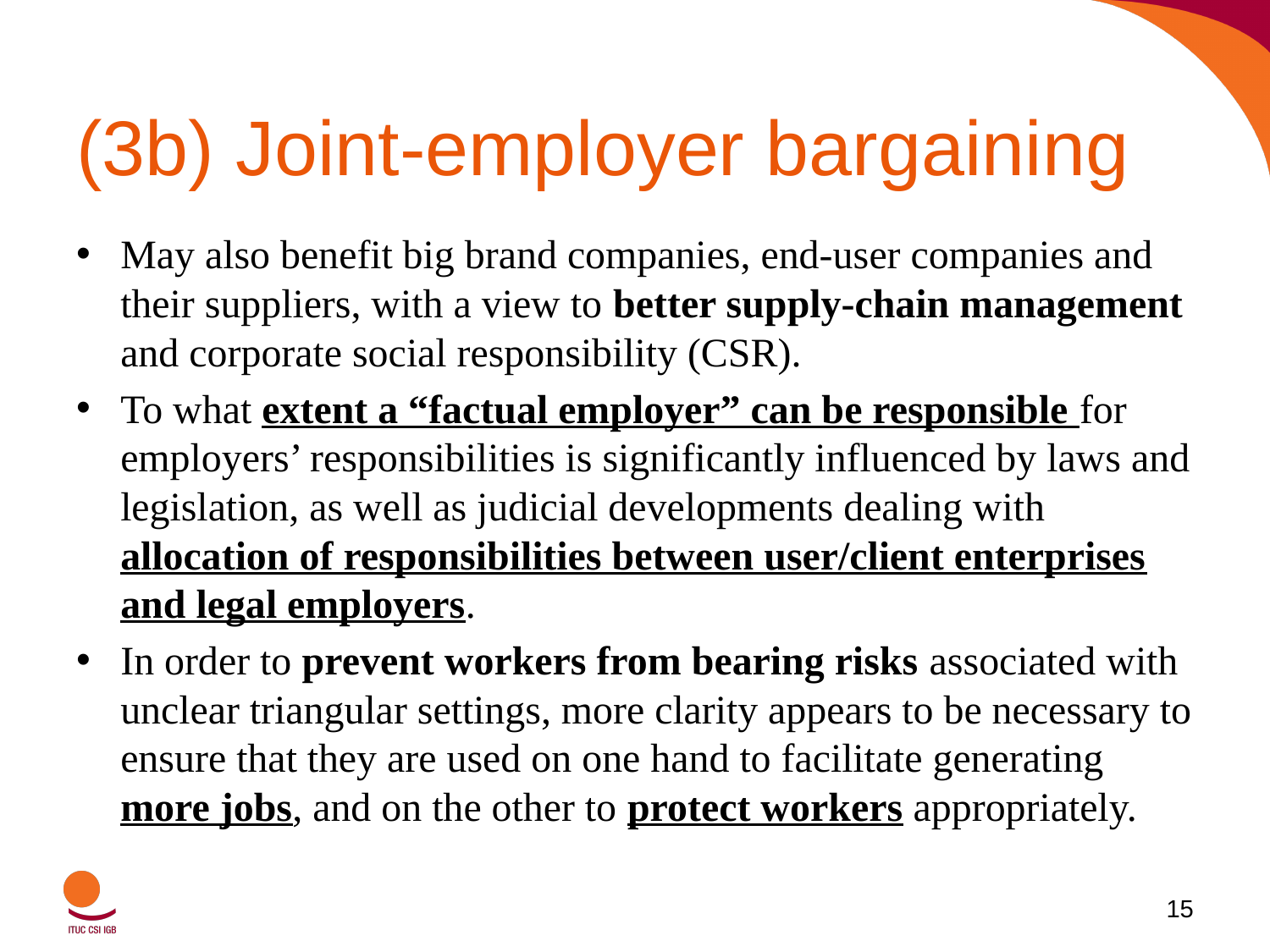

# (3b) Joint-employer bargaining
May also benefit big brand companies, end-user companies and their suppliers, with a view to better supply-chain management and corporate social responsibility (CSR).
To what extent a “factual employer” can be responsible for employers’ responsibilities is significantly influenced by laws and legislation, as well as judicial developments dealing with allocation of responsibilities between user/client enterprises and legal employers.
In order to prevent workers from bearing risks associated with unclear triangular settings, more clarity appears to be necessary to ensure that they are used on one hand to facilitate generating more jobs, and on the other to protect workers appropriately.

15